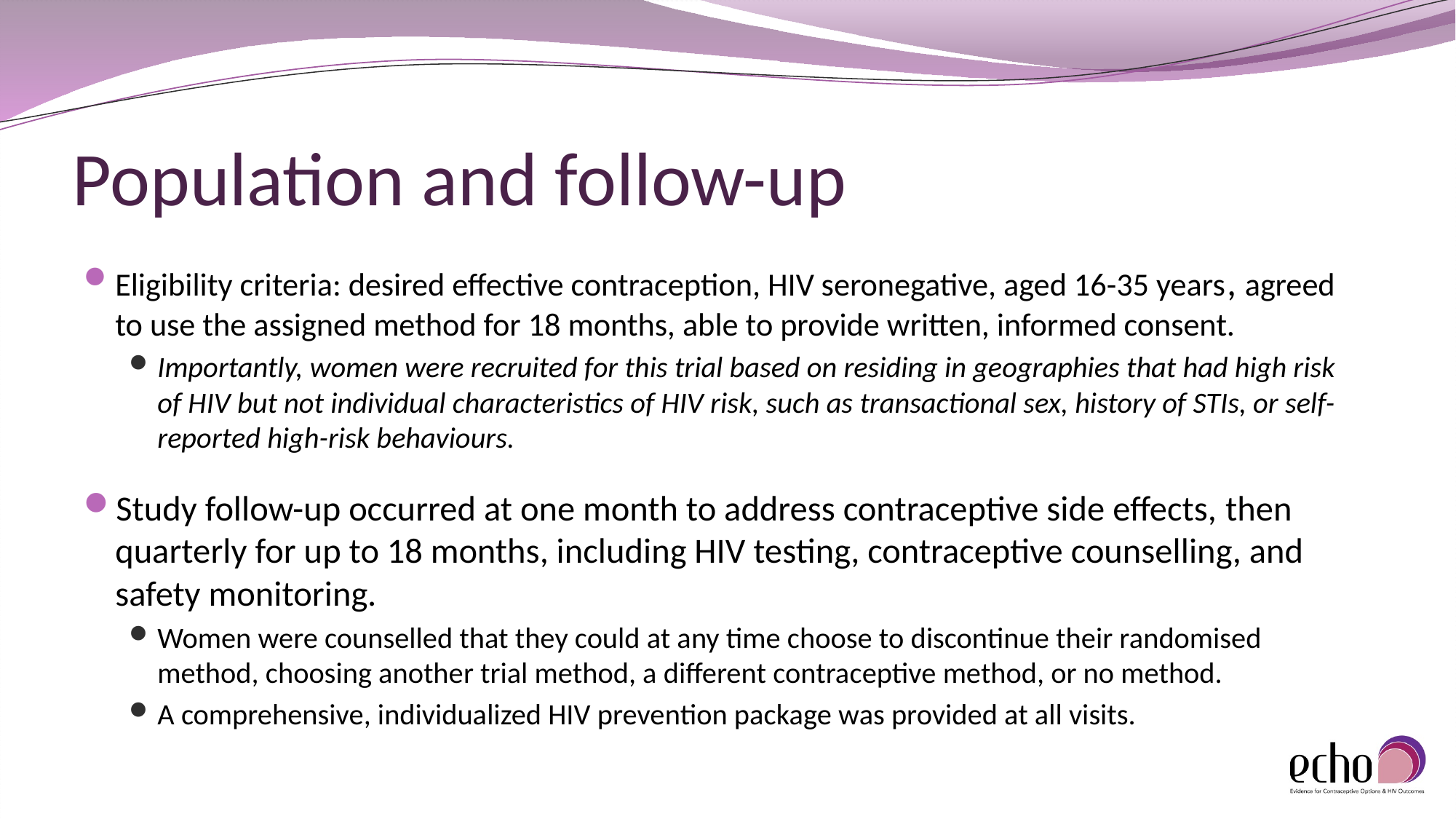

# Population and follow-up

Eligibility criteria: desired effective contraception, HIV seronegative, aged 16-35 years, agreed to use the assigned method for 18 months, able to provide written, informed consent.
Importantly, women were recruited for this trial based on residing in geographies that had high risk of HIV but not individual characteristics of HIV risk, such as transactional sex, history of STIs, or self-reported high-risk behaviours.

Study follow-up occurred at one month to address contraceptive side effects, then quarterly for up to 18 months, including HIV testing, contraceptive counselling, and safety monitoring.
Women were counselled that they could at any time choose to discontinue their randomised method, choosing another trial method, a different contraceptive method, or no method.
A comprehensive, individualized HIV prevention package was provided at all visits.